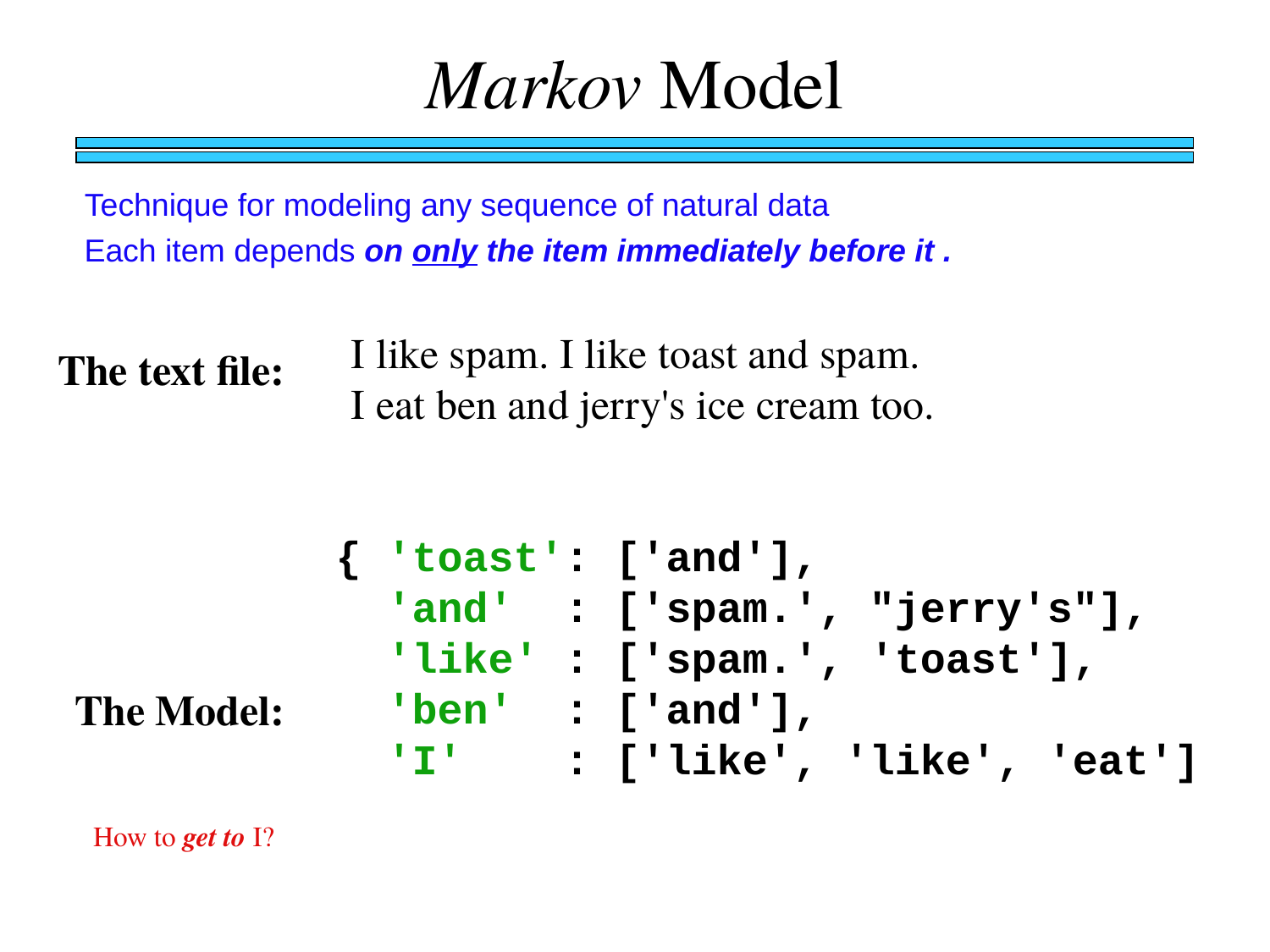

Markov Model

Technique for modeling any sequence of natural data
Each item depends on only the item immediately before it .
I like spam. I like toast and spam.
I eat ben and jerry's ice cream too.
The text file:
{ 'toast': ['and'],
  'and'  : ['spam.', "jerry's"],
  'like' : ['spam.', 'toast'],
  'ben'  : ['and'],
  'I'    : ['like', 'like', 'eat']
The Model:
How to get to I?